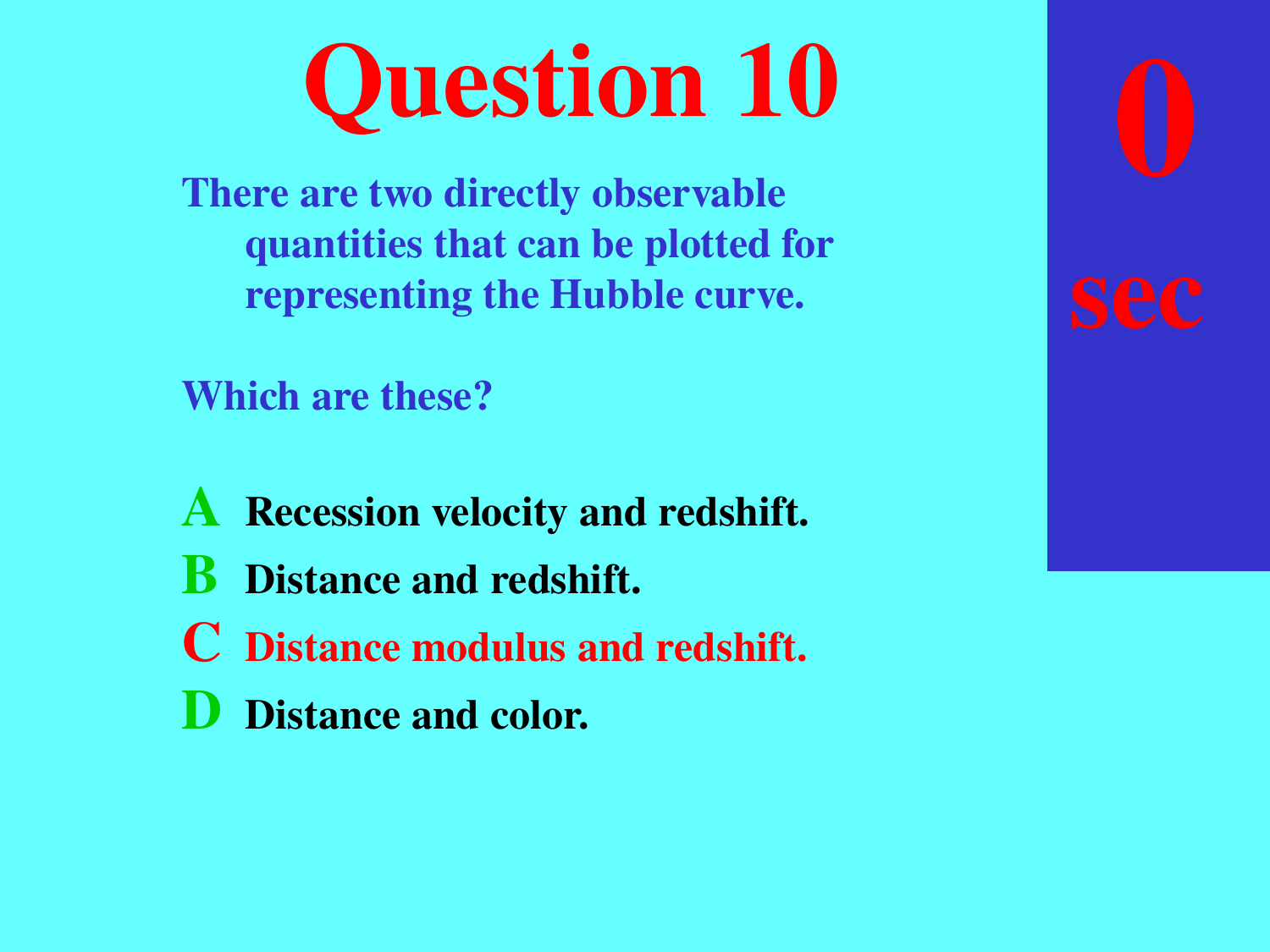

sec
30
29
28
27
26
25
24
23
22
21
20
18
17
16
15
14
13
12
11
10
 9
 8
 7
 6
 5
 4
 3
 2
 1
 0
19
# Question 10
There are two directly observable quantities that can be plotted for representing the Hubble curve.

Which are these?

A	Recession velocity and redshift.
B	Distance and redshift.
C	Distance modulus and redshift.
D	Distance and color.